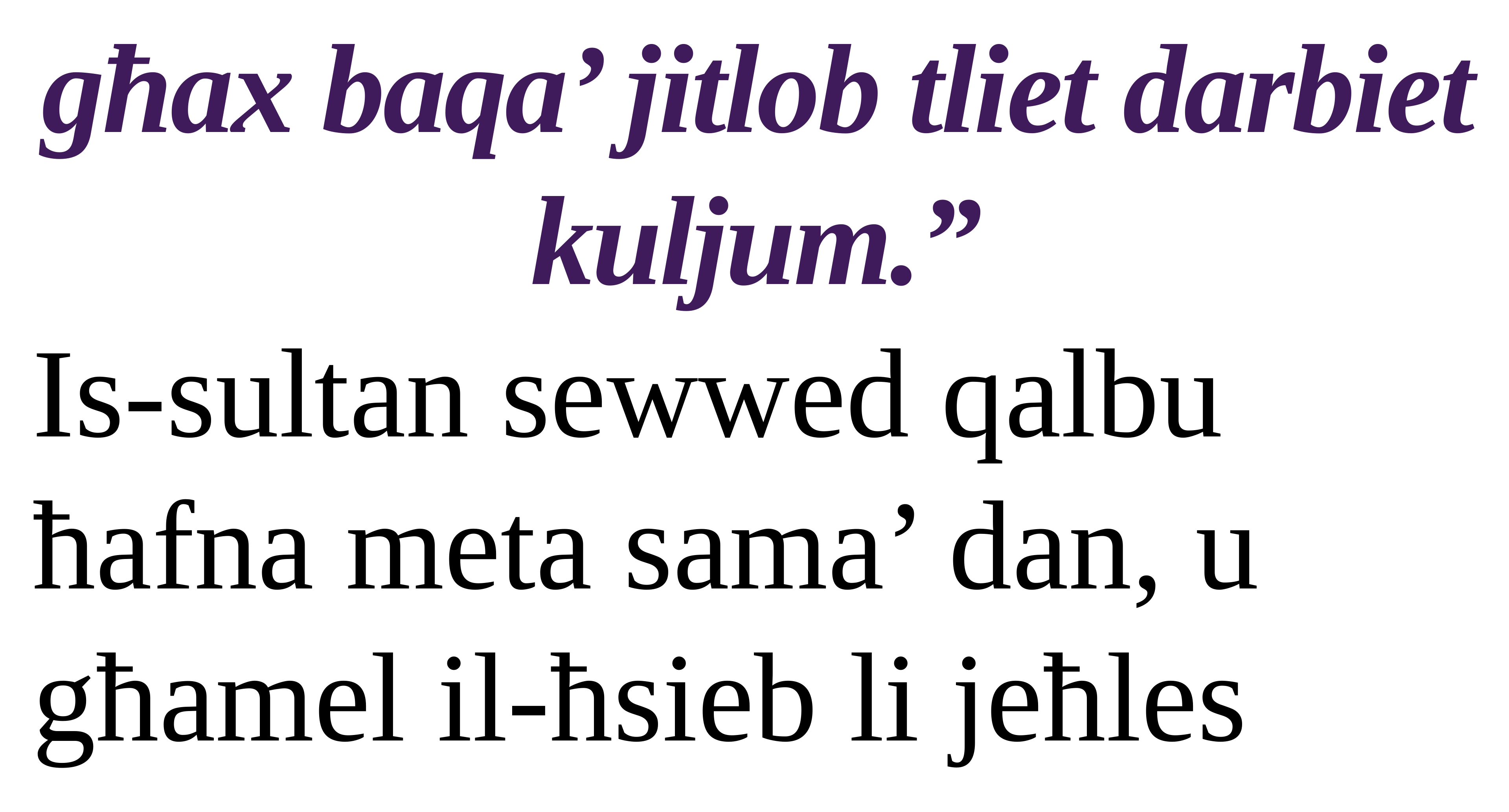

għax baqa’ jitlob tliet darbiet kuljum.”
Is-sultan sewwed qalbu ħafna meta sama’ dan, u għamel il-ħsieb li jeħles